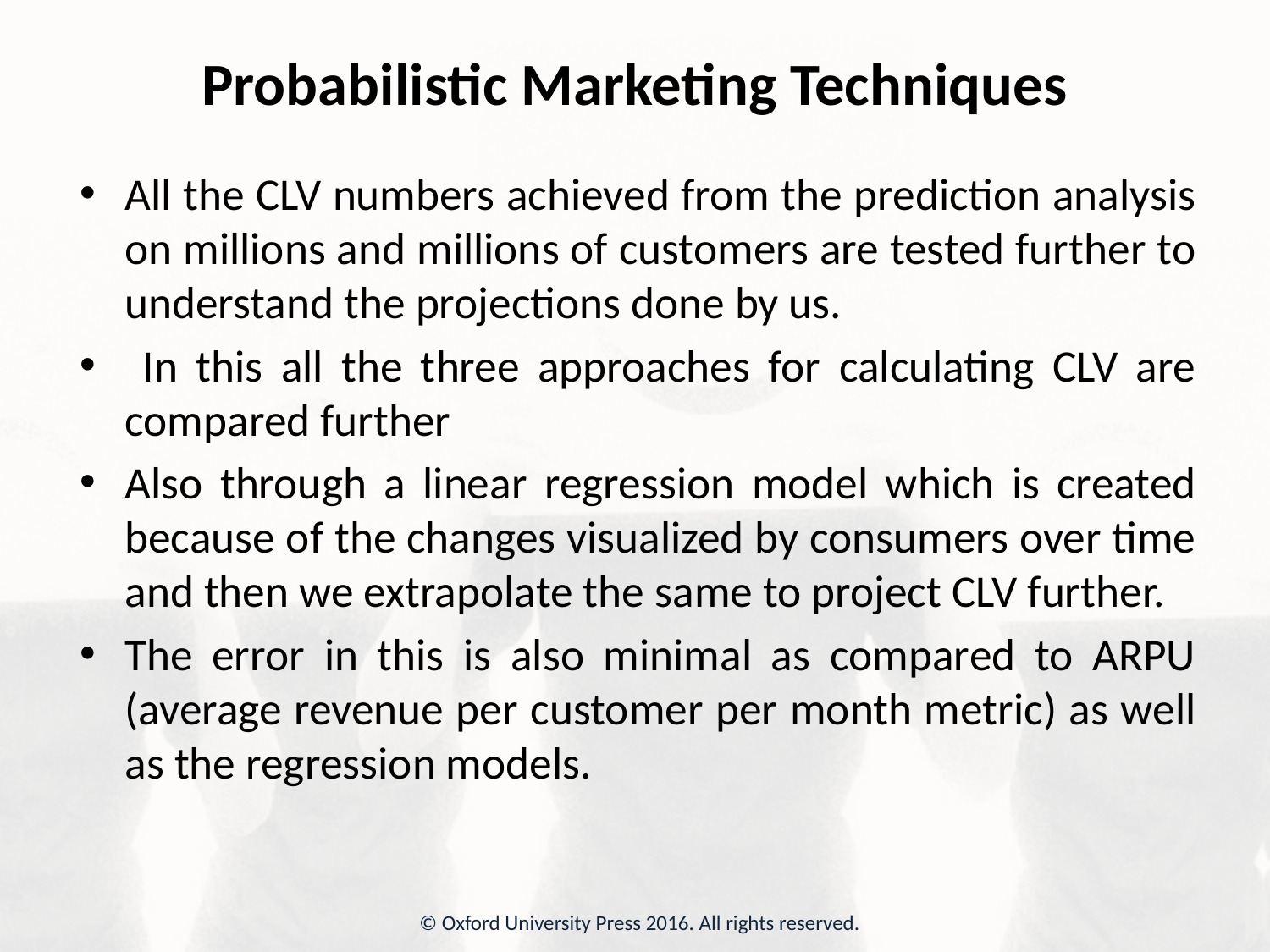

# Probabilistic Marketing Techniques
All the CLV numbers achieved from the prediction analysis on millions and millions of customers are tested further to understand the projections done by us.
 In this all the three approaches for calculating CLV are compared further
Also through a linear regression model which is created because of the changes visualized by consumers over time and then we extrapolate the same to project CLV further.
The error in this is also minimal as compared to ARPU (average revenue per customer per month metric) as well as the regression models.

© Oxford University Press 2016. All rights reserved.